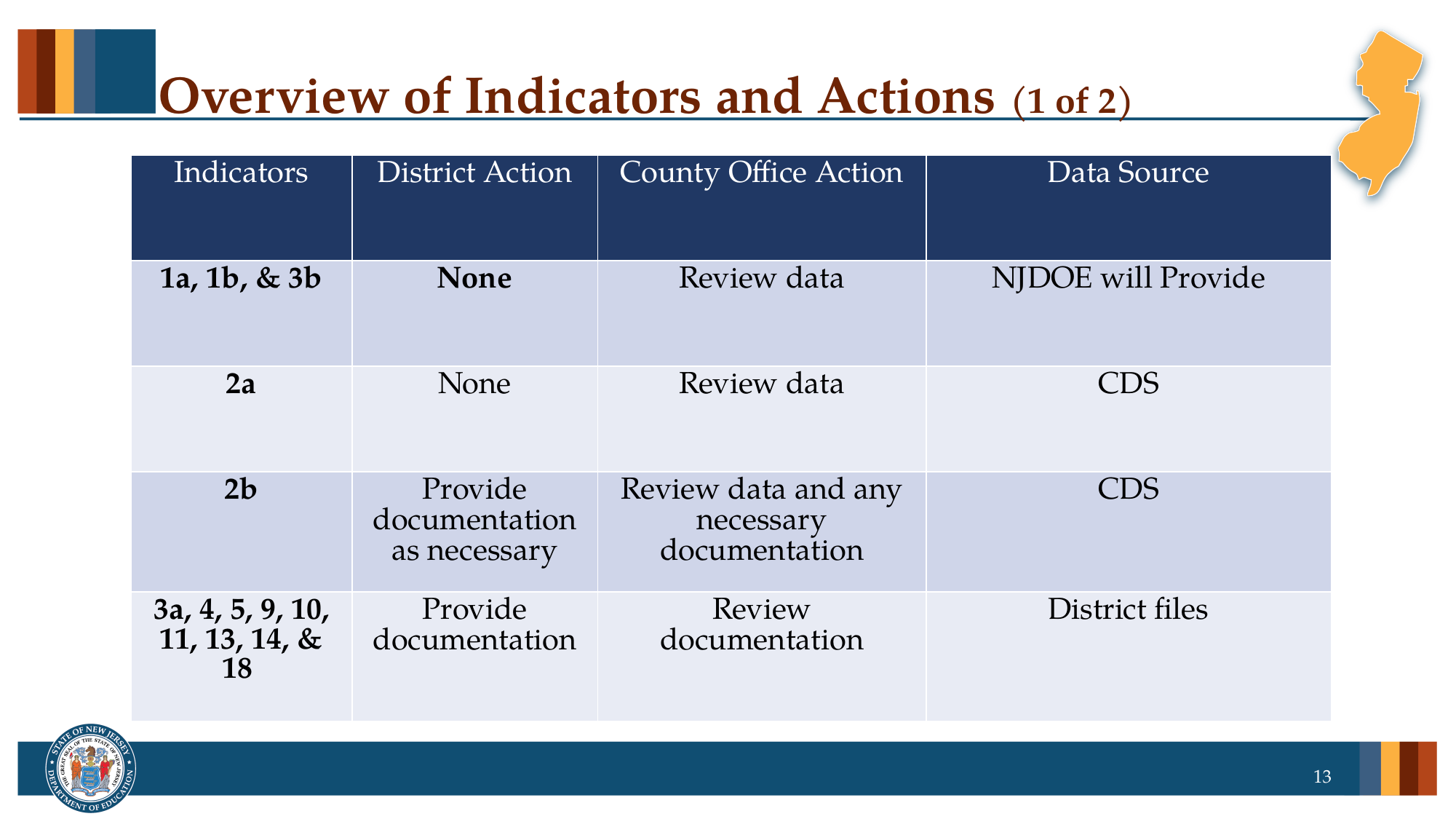

# Overview of Indicators and Actions (1 of 2)
| Indicators | District Action | County Office Action | Data Source |
| --- | --- | --- | --- |
| 1a, 1b, & 3b | None | Review data | NJDOE will Provide |
| 2a | None | Review data | CDS |
| 2b | Provide documentation as necessary | Review data and any necessary documentation | CDS |
| 3a, 4, 5, 9, 10, 11, 13, 14, & 18 | Provide documentation | Review documentation | District files |
13